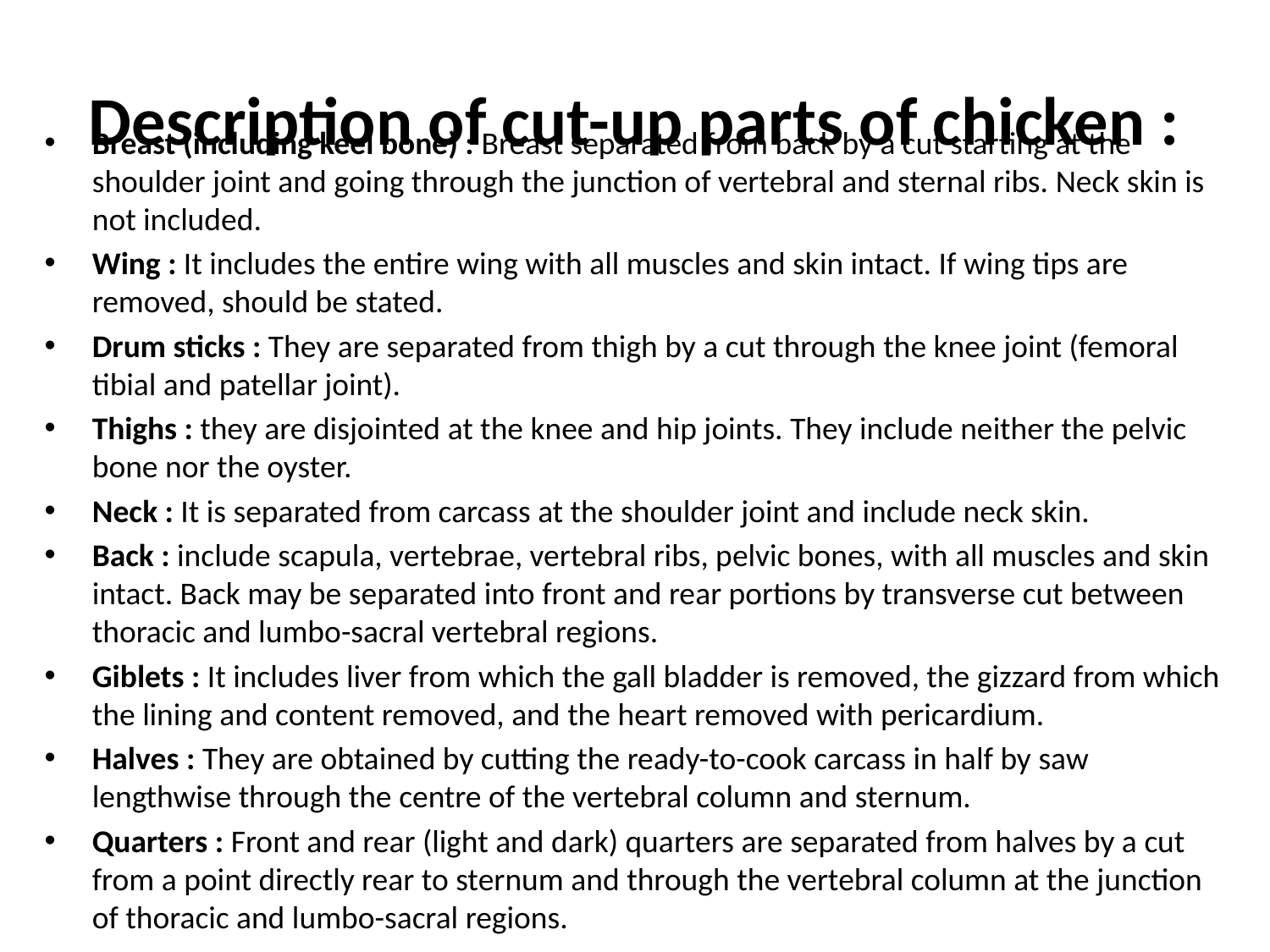

# Description of cut-up parts of chicken :
Breast (including keel bone) : Breast separated from back by a cut starting at the shoulder joint and going through the junction of vertebral and sternal ribs. Neck skin is not included.
Wing : It includes the entire wing with all muscles and skin intact. If wing tips are removed, should be stated.
Drum sticks : They are separated from thigh by a cut through the knee joint (femoral tibial and patellar joint).
Thighs : they are disjointed at the knee and hip joints. They include neither the pelvic bone nor the oyster.
Neck : It is separated from carcass at the shoulder joint and include neck skin.
Back : include scapula, vertebrae, vertebral ribs, pelvic bones, with all muscles and skin intact. Back may be separated into front and rear portions by transverse cut between thoracic and lumbo-sacral vertebral regions.
Giblets : It includes liver from which the gall bladder is removed, the gizzard from which the lining and content removed, and the heart removed with pericardium.
Halves : They are obtained by cutting the ready-to-cook carcass in half by saw lengthwise through the centre of the vertebral column and sternum.
Quarters : Front and rear (light and dark) quarters are separated from halves by a cut from a point directly rear to sternum and through the vertebral column at the junction of thoracic and lumbo-sacral regions.